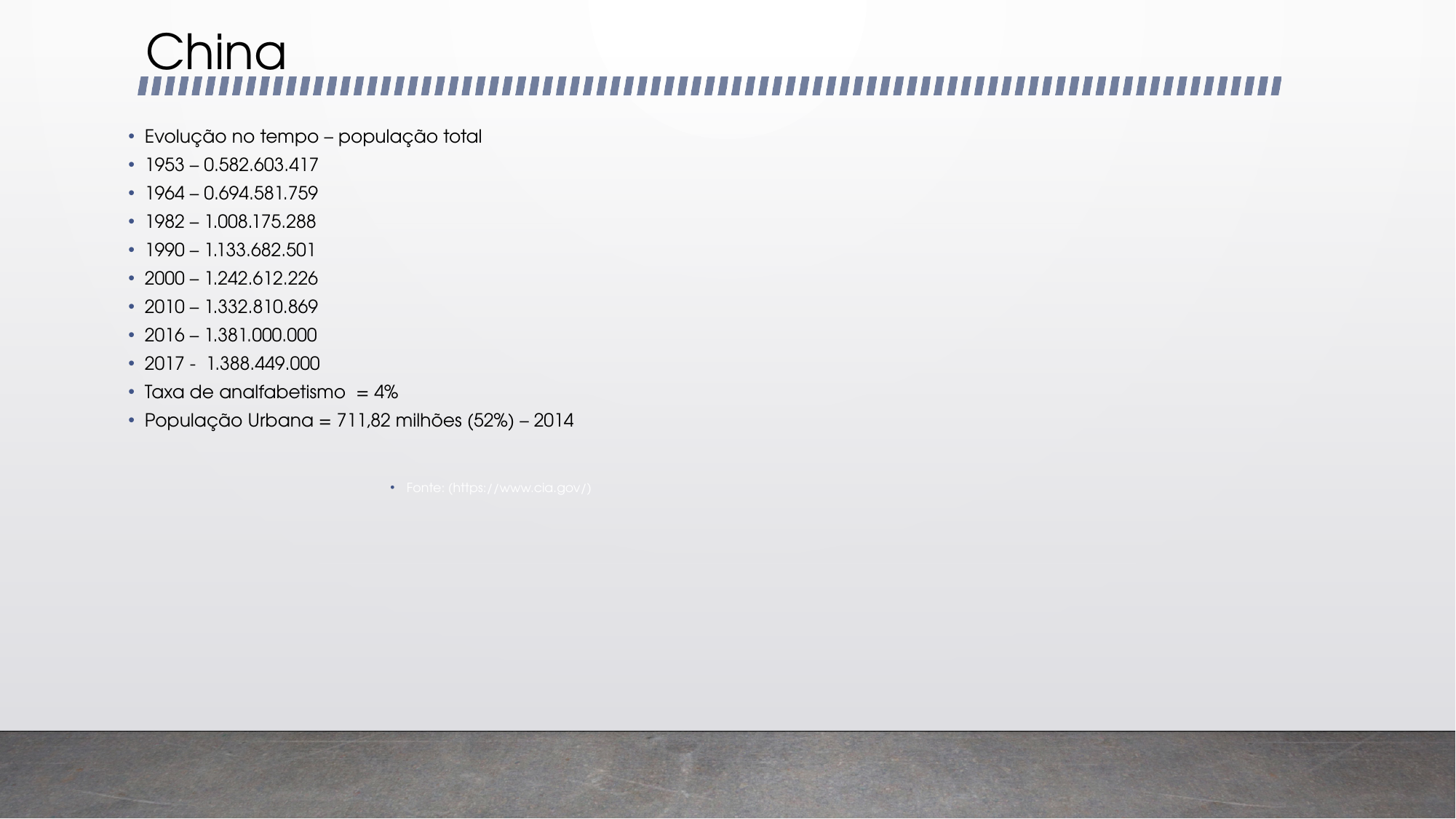

# China
Evolução no tempo – população total
1953 – 0.582.603.417
1964 – 0.694.581.759
1982 – 1.008.175.288
1990 – 1.133.682.501
2000 – 1.242.612.226
2010 – 1.332.810.869
2016 – 1.381.000.000
2017 -  1.388.449.000
Taxa de analfabetismo  = 4%
População Urbana = 711,82 milhões (52%) – 2014

Fonte: (https://www.cia.gov/)